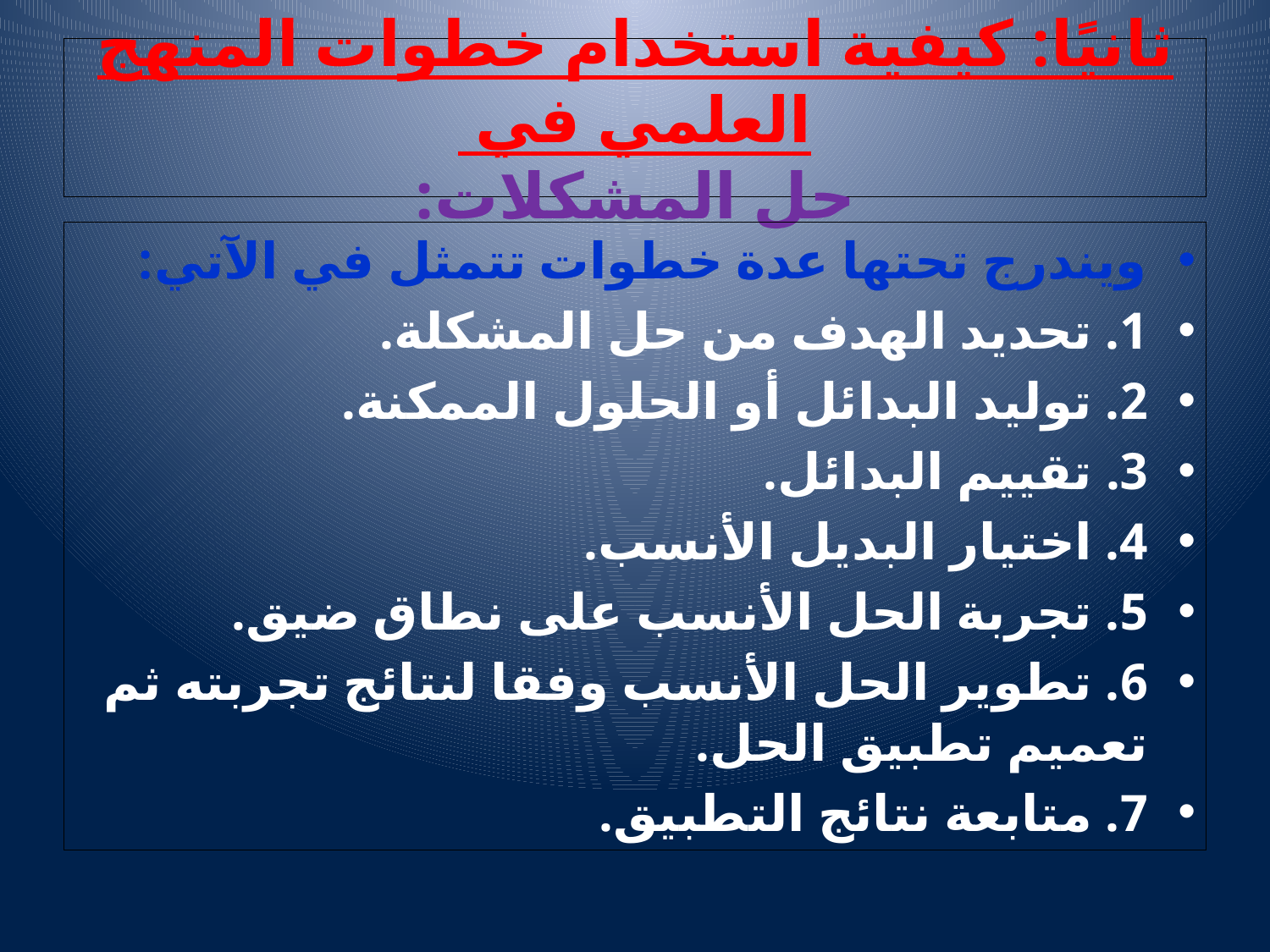

# ثانيًا: كيفية استخدام خطوات المنهج العلمي في حل المشكلات:
ويندرج تحتها عدة خطوات تتمثل في الآتي:
1. تحديد الهدف من حل المشكلة.
2. توليد البدائل أو الحلول الممكنة.
3. تقييم البدائل.
4. اختيار البديل الأنسب.
5. تجربة الحل الأنسب على نطاق ضيق.
6. تطوير الحل الأنسب وفقا لنتائج تجربته ثم تعميم تطبيق الحل.
7. متابعة نتائج التطبيق.